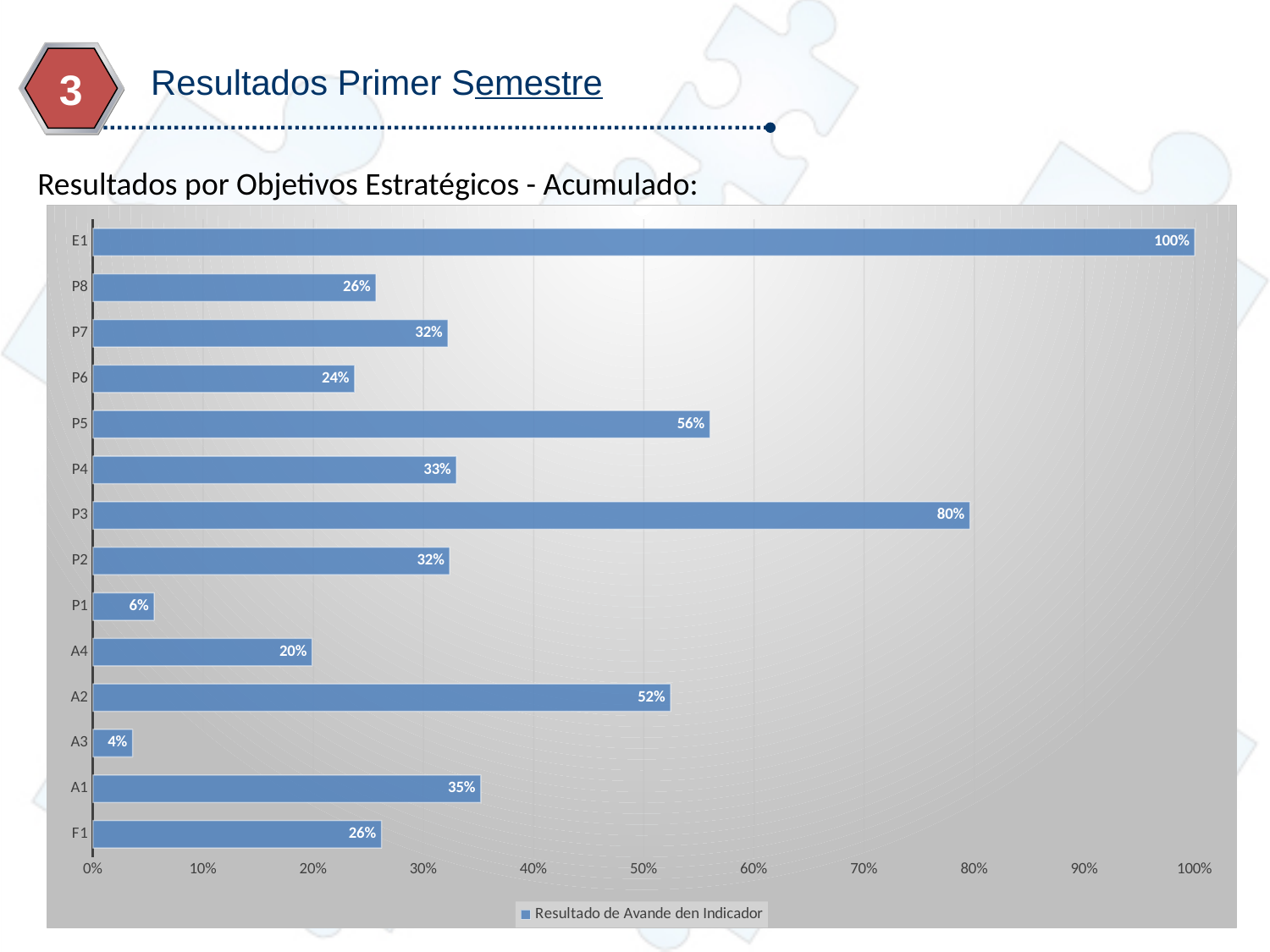

Resultados Primer Semestre
3

Resultados por Objetivos Estratégicos - Acumulado:

### Chart

| Category | Resultado de Avande den Indicador |
|---|---|
| F1 | 0.26193194878587023 |
| A1 | 0.3520833333333333 |
| A3 | 0.03602057142857142 |
| A2 | 0.5242834391534392 |
| A4 | 0.19894285714285714 |
| P1 | 0.055592467159277494 |
| P2 | 0.32375243426346273 |
| P3 | 0.7959296077377753 |
| P4 | 0.33 |
| P5 | 0.56 |
| P6 | 0.2376 |
| P7 | 0.3221966666666667 |
| P8 | 0.2568396087292163 |
| E1 | 1.0 |